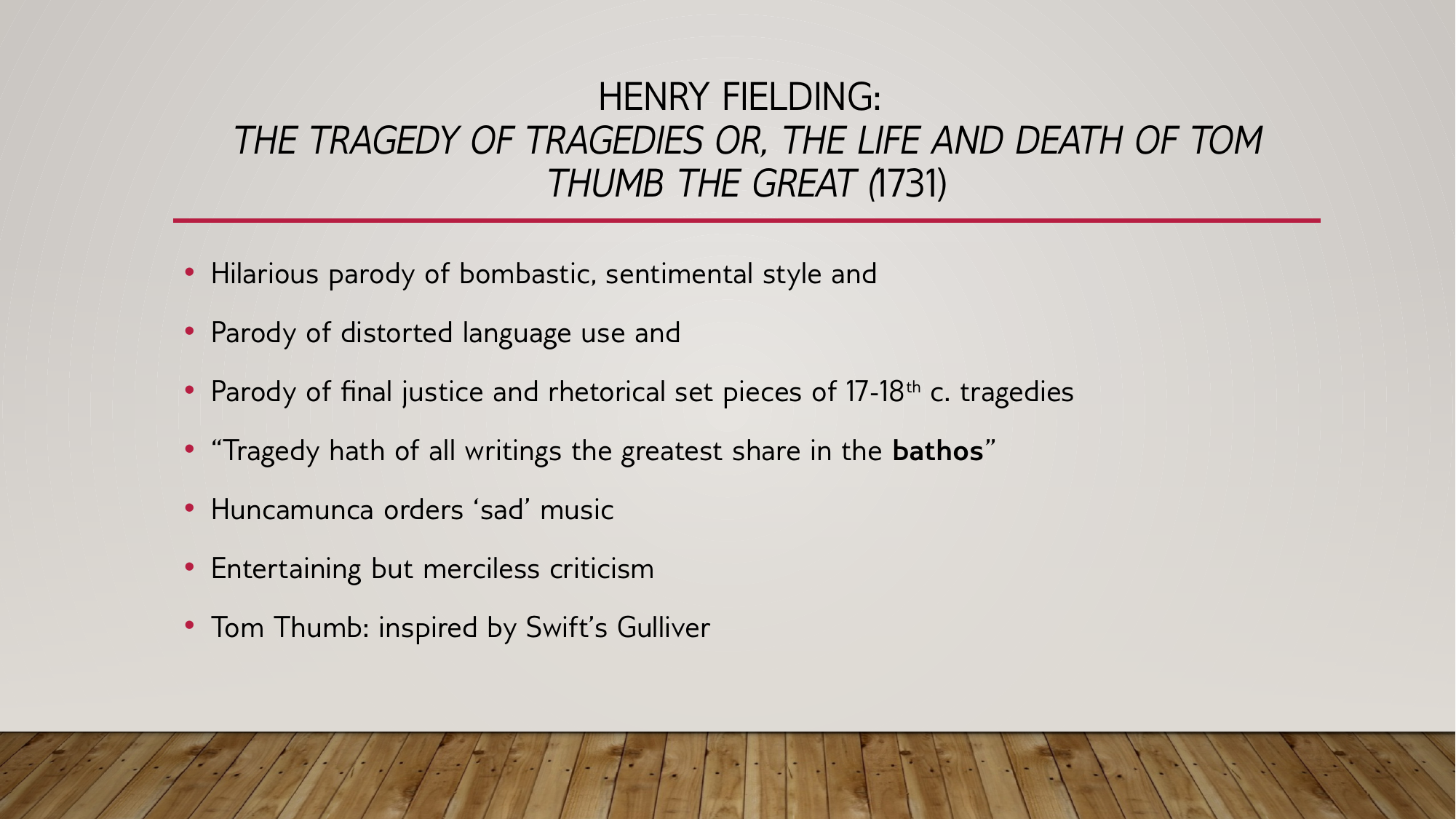

# Henry Fielding: The Tragedy of Tragedies or, The Life and Death of Tom Thumb the Great (1731)
Hilarious parody of bombastic, sentimental style and
Parody of distorted language use and
Parody of final justice and rhetorical set pieces of 17-18th c. tragedies
“Tragedy hath of all writings the greatest share in the bathos”
Huncamunca orders ‘sad’ music
Entertaining but merciless criticism
Tom Thumb: inspired by Swift’s Gulliver